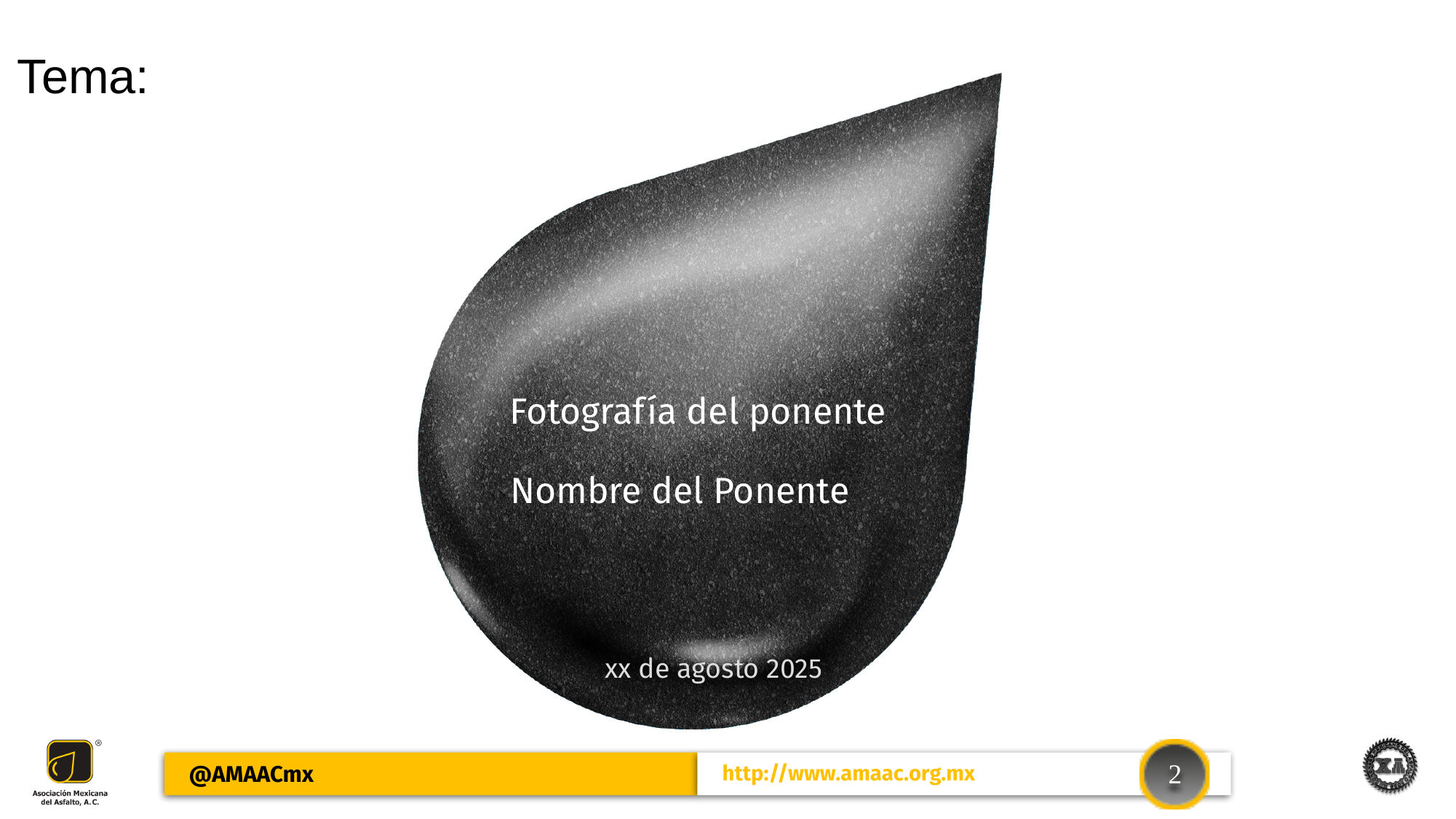

Lineamientos para Conferencistas
en el
XIII Congreso Mexicano del Asfalto
Fotografía del ponente
Nombre del Ponente
xx de agosto 2025